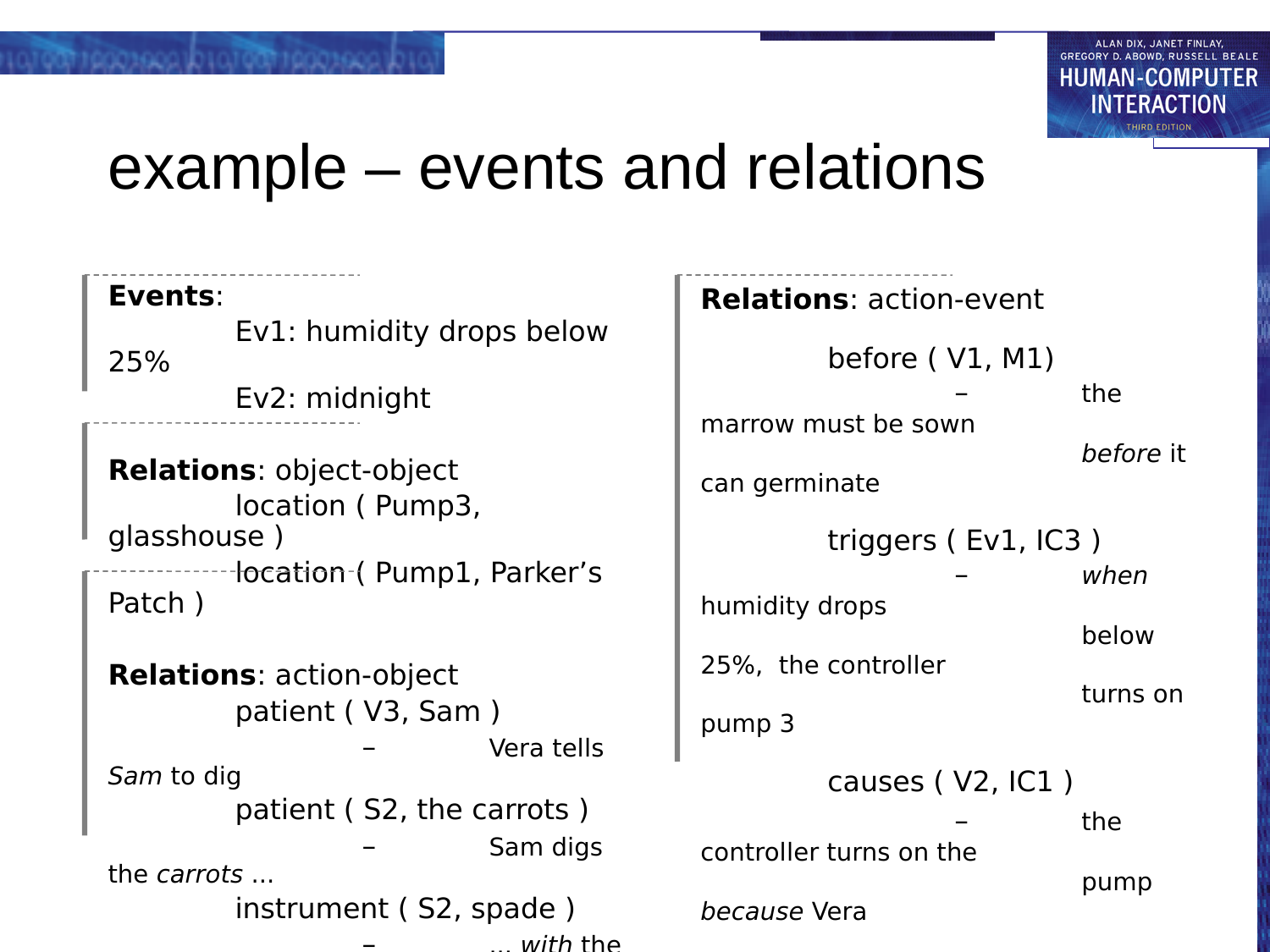

# example – events and relations

Events:
	Ev1: humidity drops below 25%
	Ev2: midnight

Relations: object-object
	location ( Pump3, glasshouse )
	location ( Pump1, Parker’s Patch )

Relations: action-object
	patient ( V3, Sam )
		–	Vera tells Sam to dig
	patient ( S2, the carrots )
		–	Sam digs the carrots ...
	instrument ( S2, spade )
		–	... with the spade

Relations: action-event

	before ( V1, M1)
		–	the marrow must be sown
			before it can germinate

	triggers ( Ev1, IC3 )
		–	when humidity drops
			below 25%,  the controller
			turns on pump 3

	causes ( V2, IC1 )
		–	the controller turns on the
			pump because Vera
			programmed it